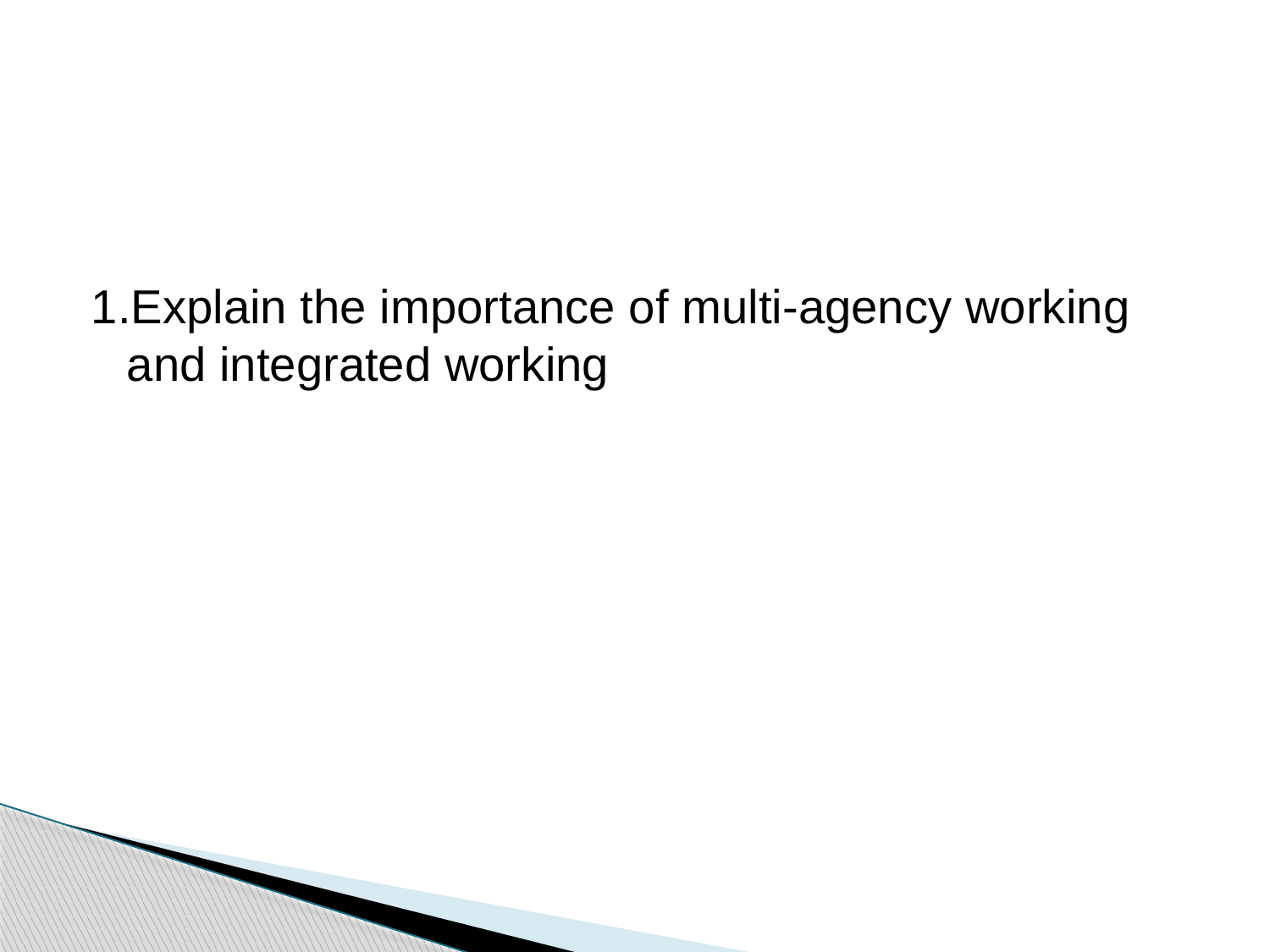

1.Explain the importance of multi-agency working and integrated working